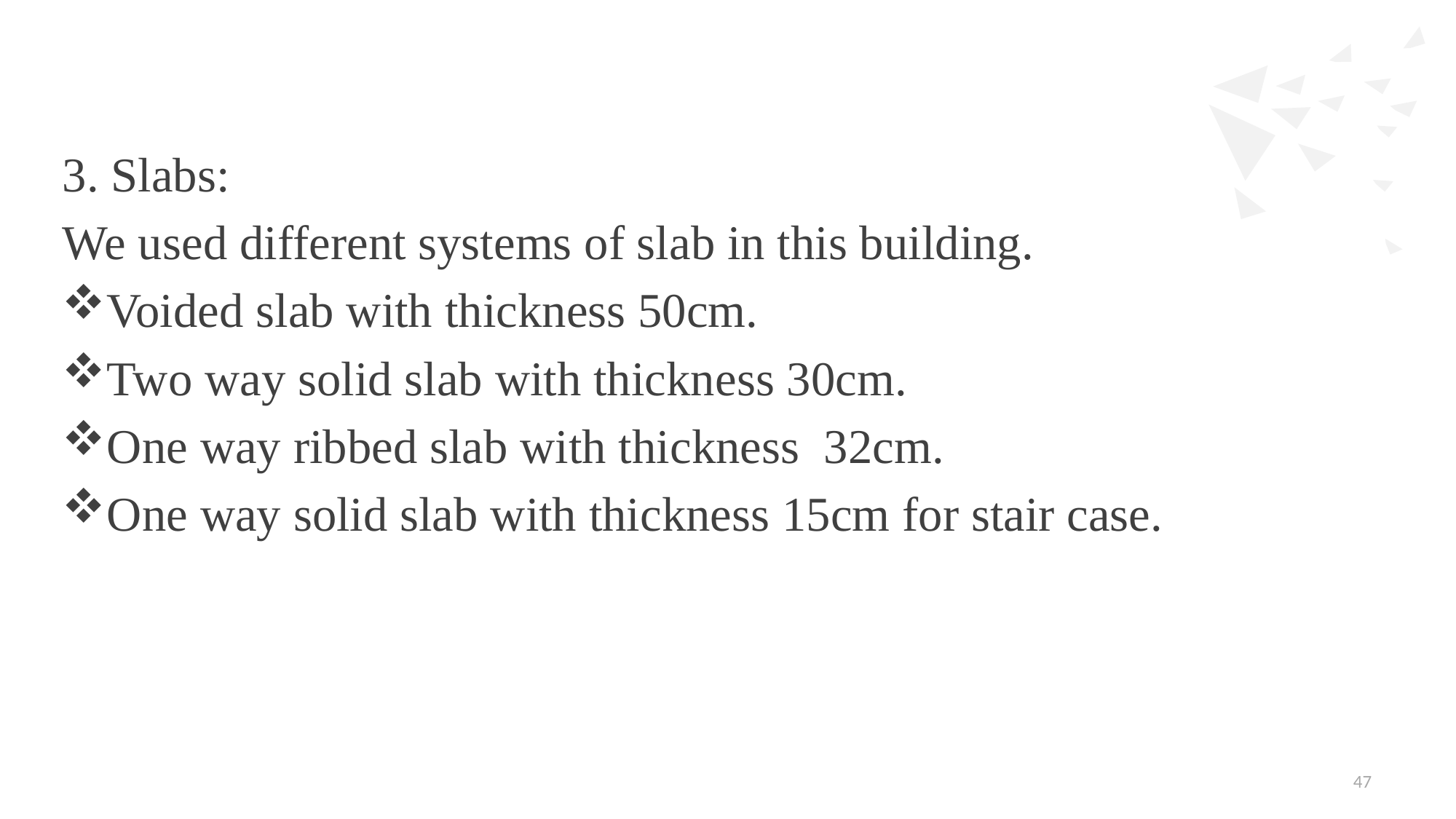

3. Slabs:
We used different systems of slab in this building.
Voided slab with thickness 50cm.
Two way solid slab with thickness 30cm.
One way ribbed slab with thickness  32cm.
One way solid slab with thickness 15cm for stair case.

47